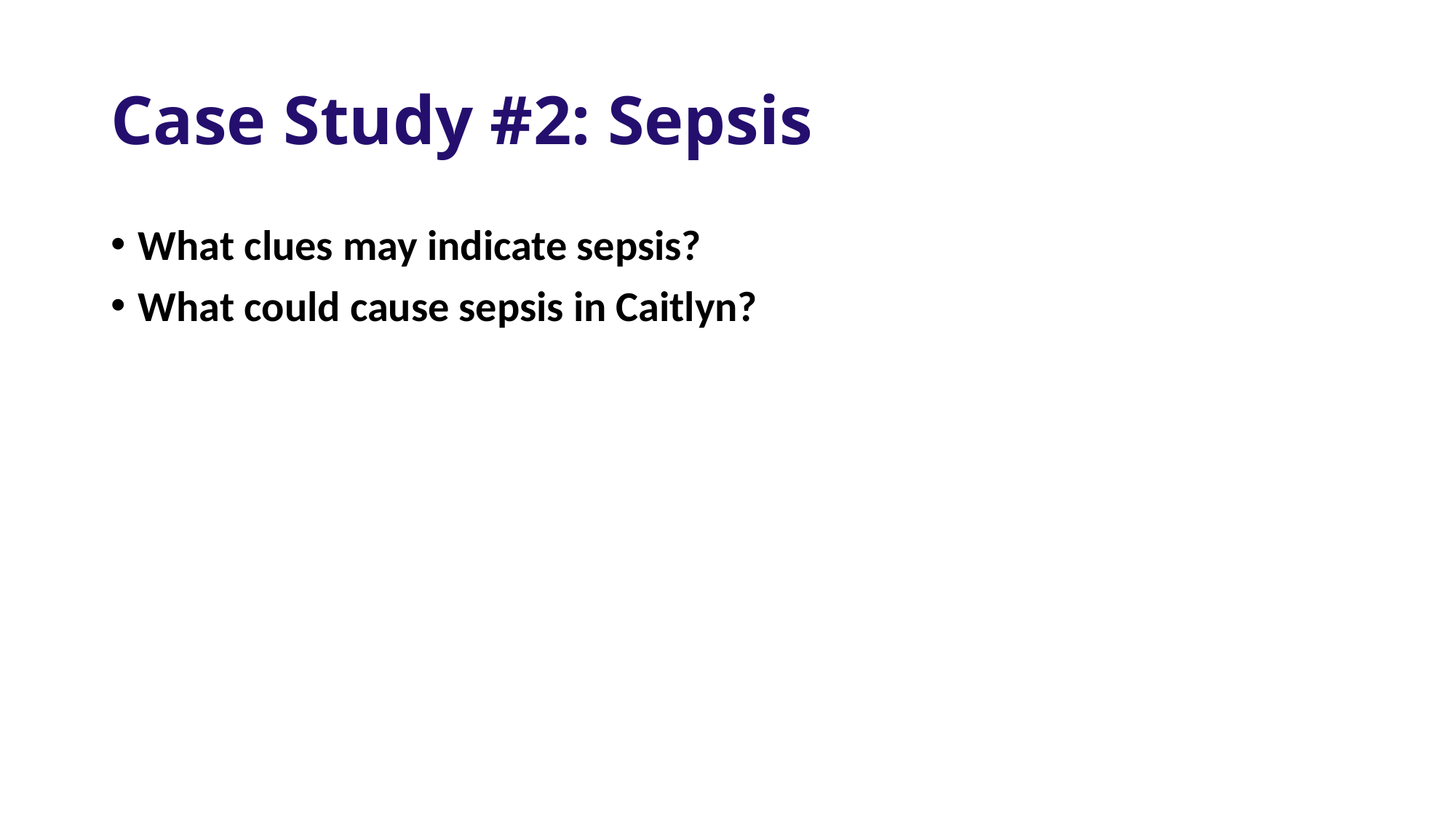

# Case Study #2: Sepsis
What clues may indicate sepsis?
What could cause sepsis in Caitlyn?